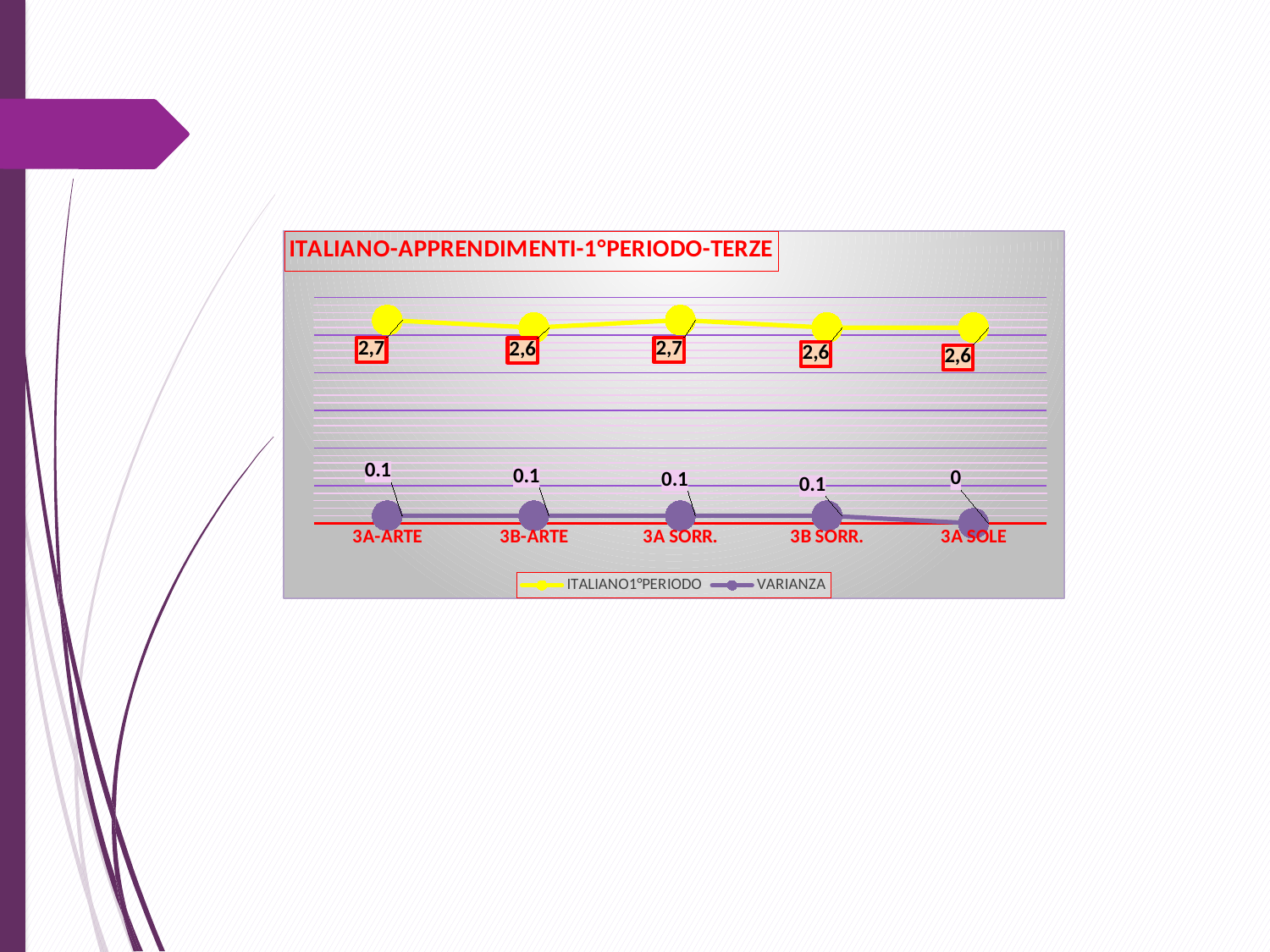

### Chart: ITALIANO-APPRENDIMENTI-1°PERIODO-TERZE

| Category | ITALIANO1°PERIODO | VARIANZA |
|---|---|---|
| 3A-ARTE | 2.7 | 0.1 |
| 3B-ARTE | 2.6 | 0.1 |
| 3A SORR. | 2.7 | 0.1 |
| 3B SORR. | 2.6 | 0.1 |
| 3A SOLE | 2.6 | 0.0 |